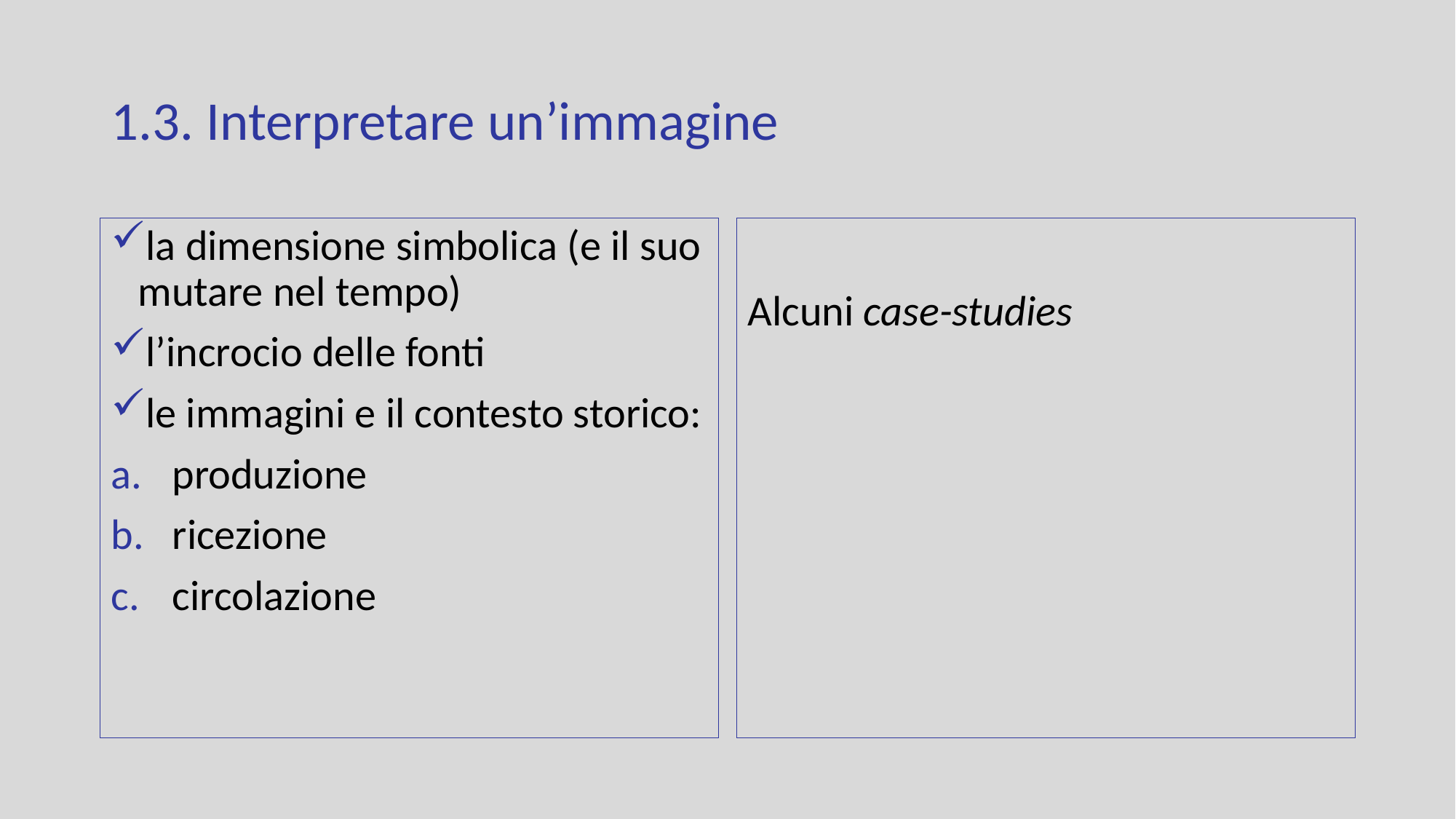

# 1.3. Interpretare un’immagine
la dimensione simbolica (e il suo mutare nel tempo)
l’incrocio delle fonti
le immagini e il contesto storico:
produzione
ricezione
circolazione

Alcuni case-studies